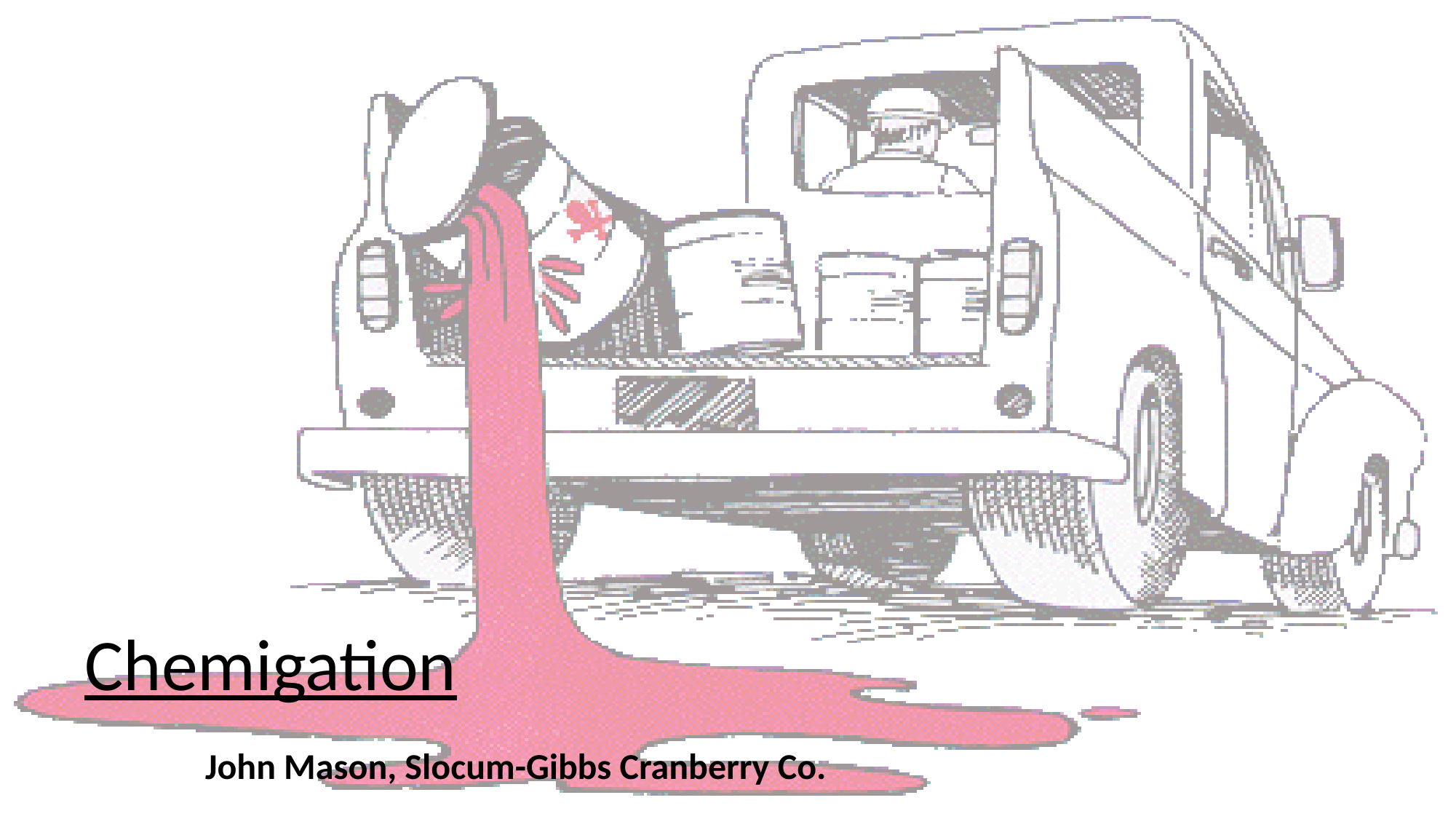

# Chemigation
John Mason, Slocum-Gibbs Cranberry Co.